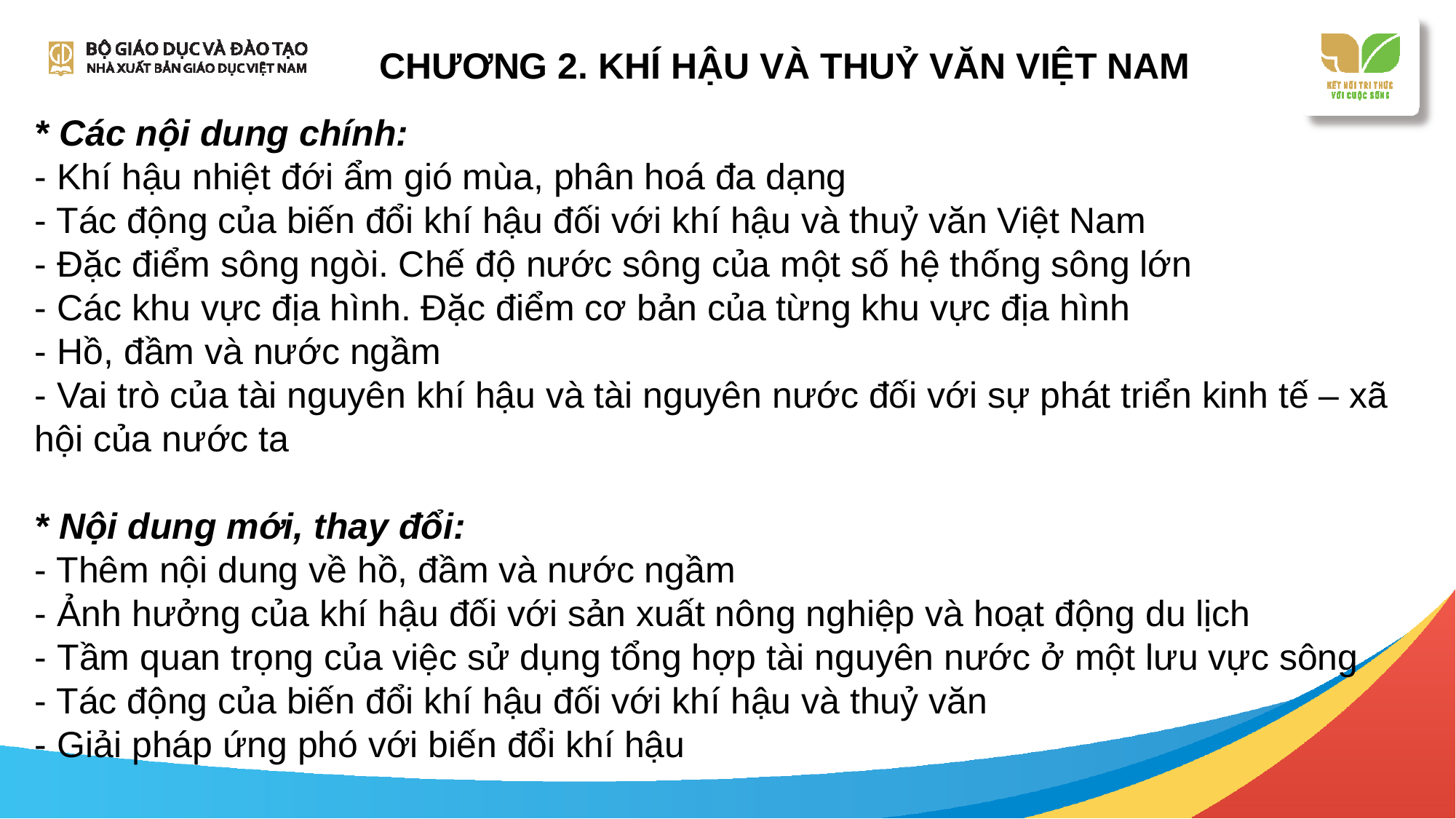

CHƯƠNG 2. KHÍ HẬU VÀ THUỶ VĂN VIỆT NAM
# * Các nội dung chính: - Khí hậu nhiệt đới ẩm gió mùa, phân hoá đa dạng - Tác động của biến đổi khí hậu đối với khí hậu và thuỷ văn Việt Nam - Đặc điểm sông ngòi. Chế độ nước sông của một số hệ thống sông lớn - Các khu vực địa hình. Đặc điểm cơ bản của từng khu vực địa hình - Hồ, đầm và nước ngầm - Vai trò của tài nguyên khí hậu và tài nguyên nước đối với sự phát triển kinh tế – xã hội của nước ta * Nội dung mới, thay đổi: - Thêm nội dung về hồ, đầm và nước ngầm - Ảnh hưởng của khí hậu đối với sản xuất nông nghiệp và hoạt động du lịch - Tầm quan trọng của việc sử dụng tổng hợp tài nguyên nước ở một lưu vực sông - Tác động của biến đổi khí hậu đối với khí hậu và thuỷ văn - Giải pháp ứng phó với biến đổi khí hậu